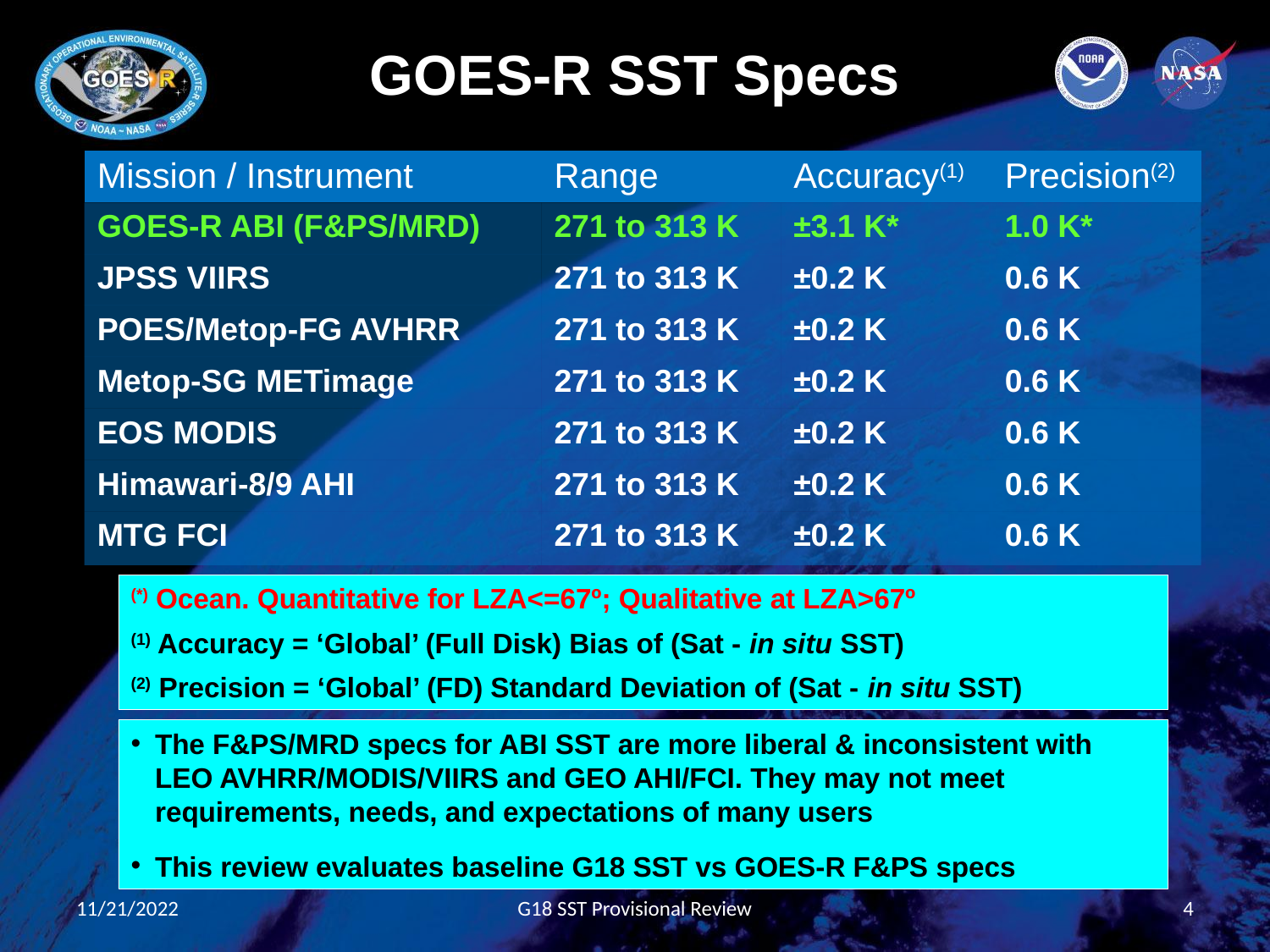

GOES-R SST Specs
| Mission / Instrument | Range | Accuracy(1) | Precision(2) |
| --- | --- | --- | --- |
| GOES-R ABI (F&PS/MRD) | 271 to 313 K | ±3.1 K\* | 1.0 K\* |
| JPSS VIIRS | 271 to 313 K | ±0.2 K | 0.6 K |
| POES/Metop-FG AVHRR | 271 to 313 K | ±0.2 K | 0.6 K |
| Metop-SG METimage | 271 to 313 K | ±0.2 K | 0.6 K |
| EOS MODIS | 271 to 313 K | ±0.2 K | 0.6 K |
| Himawari-8/9 AHI | 271 to 313 K | ±0.2 K | 0.6 K |
| MTG FCI | 271 to 313 K | ±0.2 K | 0.6 K |
(*) Ocean. Quantitative for LZA<=67º; Qualitative at LZA>67º
(1) Accuracy = ‘Global’ (Full Disk) Bias of (Sat - in situ SST)
(2) Precision = ‘Global’ (FD) Standard Deviation of (Sat - in situ SST)
The F&PS/MRD specs for ABI SST are more liberal & inconsistent with LEO AVHRR/MODIS/VIIRS and GEO AHI/FCI. They may not meet requirements, needs, and expectations of many users
This review evaluates baseline G18 SST vs GOES-R F&PS specs
11/21/2022
G18 SST Provisional Review
4